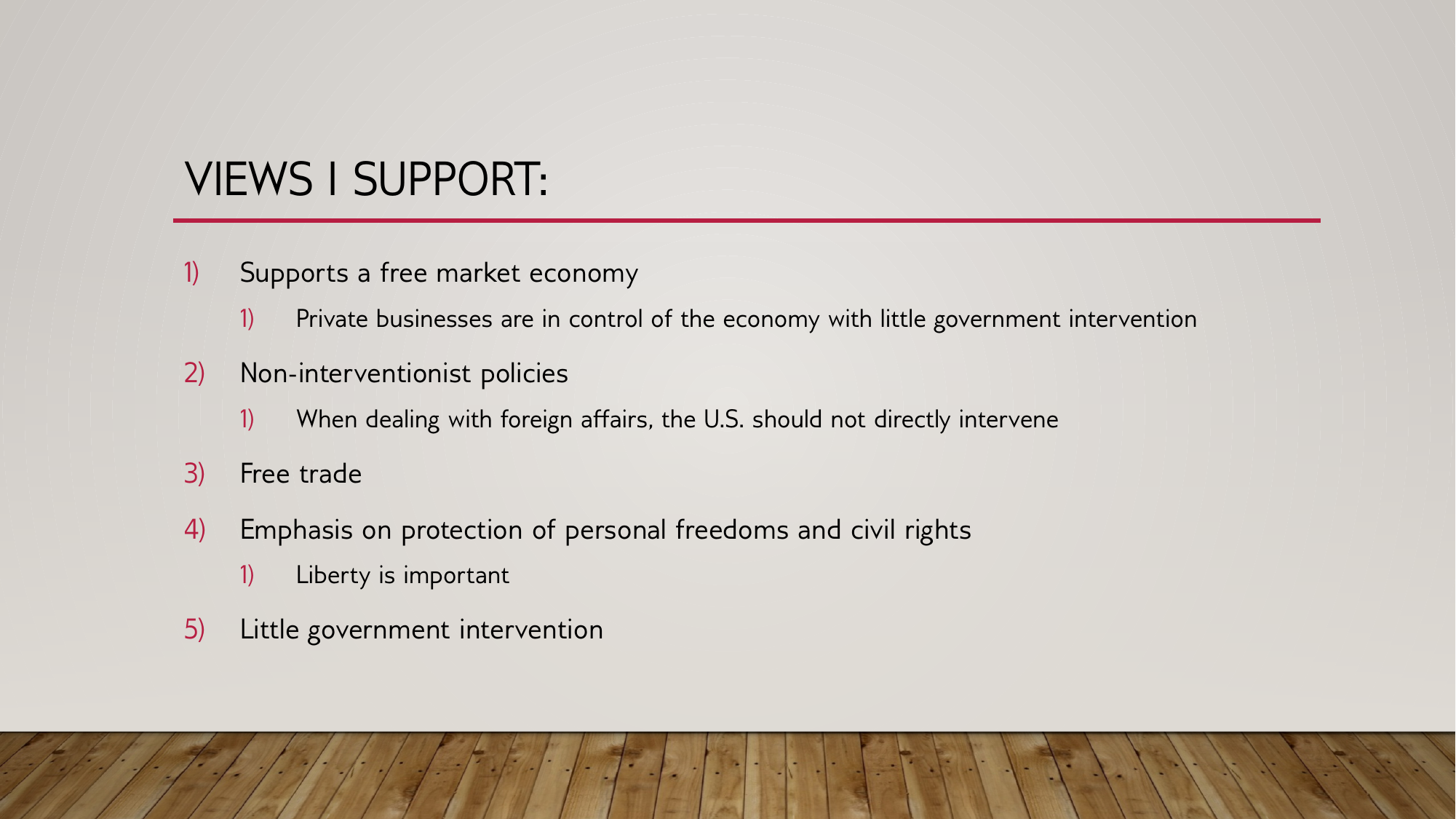

# Views I support:
Supports a free market economy
Private businesses are in control of the economy with little government intervention
Non-interventionist policies
When dealing with foreign affairs, the U.S. should not directly intervene
Free trade
Emphasis on protection of personal freedoms and civil rights
Liberty is important
Little government intervention